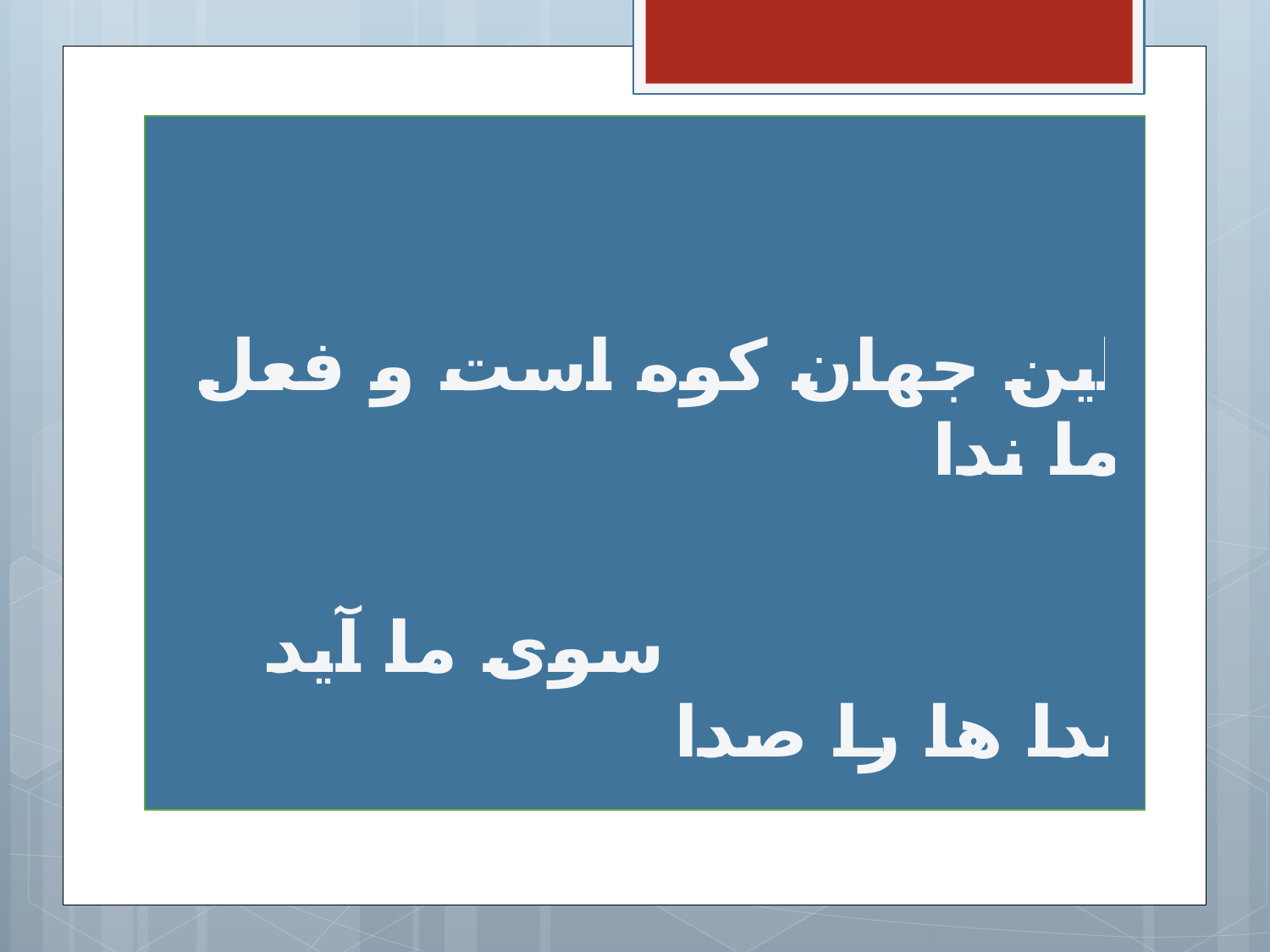

این جهان کوه است و فعل ما ندا

                  سوی ما آید ندا ها را صدا